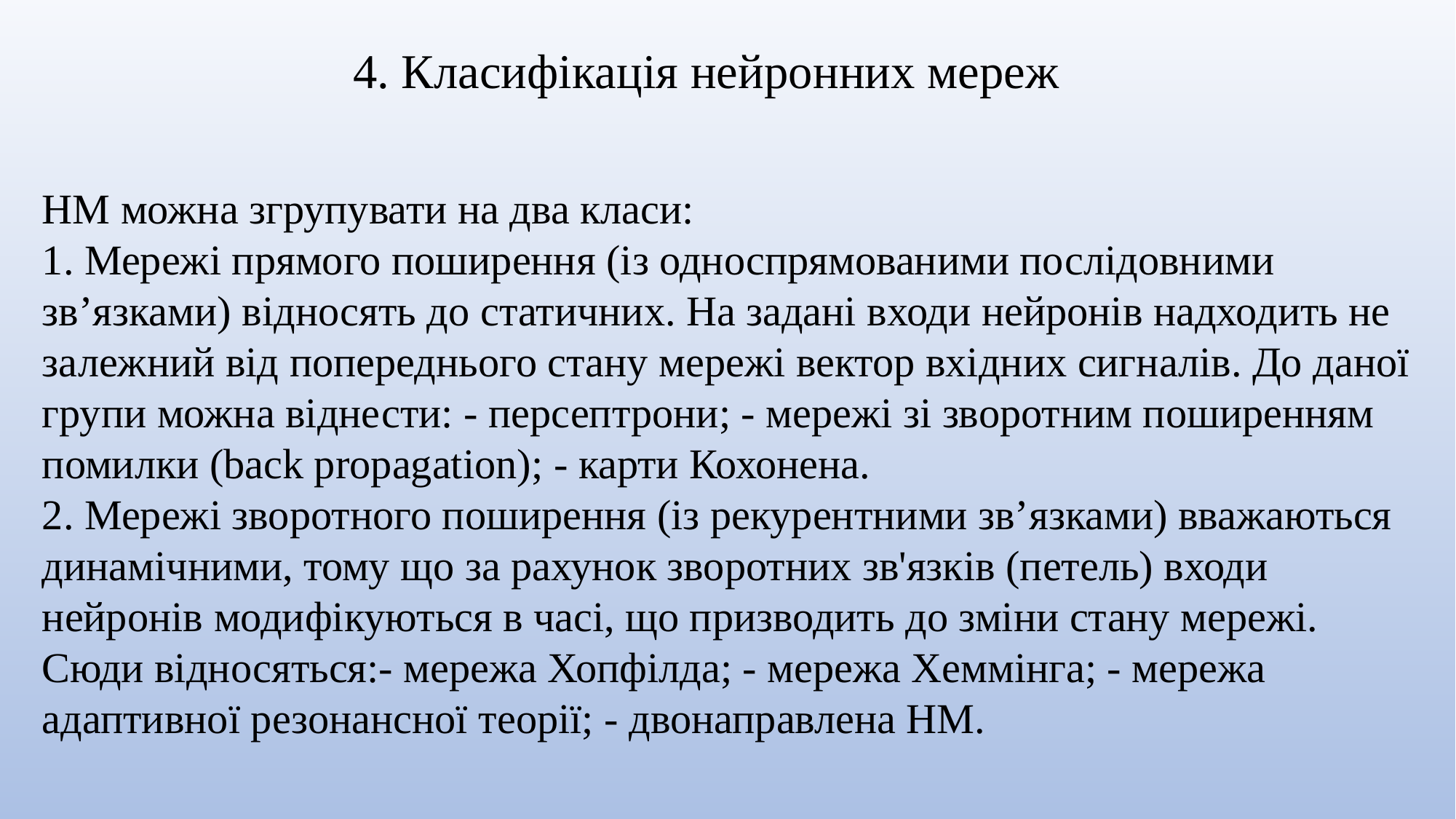

4. Класифікація нейронних мереж
НМ можна згрупувати на два класи:
1. Мережі прямого поширення (із односпрямованими послідовними зв’язками) відносять до статичних. На задані входи нейронів надходить не залежний від попереднього стану мережі вектор вхідних сигналів. До даної групи можна віднести: - персептрони; - мережі зі зворотним поширенням помилки (back propagation); - карти Кохонена.
2. Мережі зворотного поширення (із рекурентними зв’язками) вважаються динамічними, тому що за рахунок зворотних зв'язків (петель) входи нейронів модифікуються в часі, що призводить до зміни стану мережі. Сюди відносяться:- мережа Хопфілда; - мережа Хеммінга; - мережа адаптивної резонансної теорії; - двонаправлена НМ.